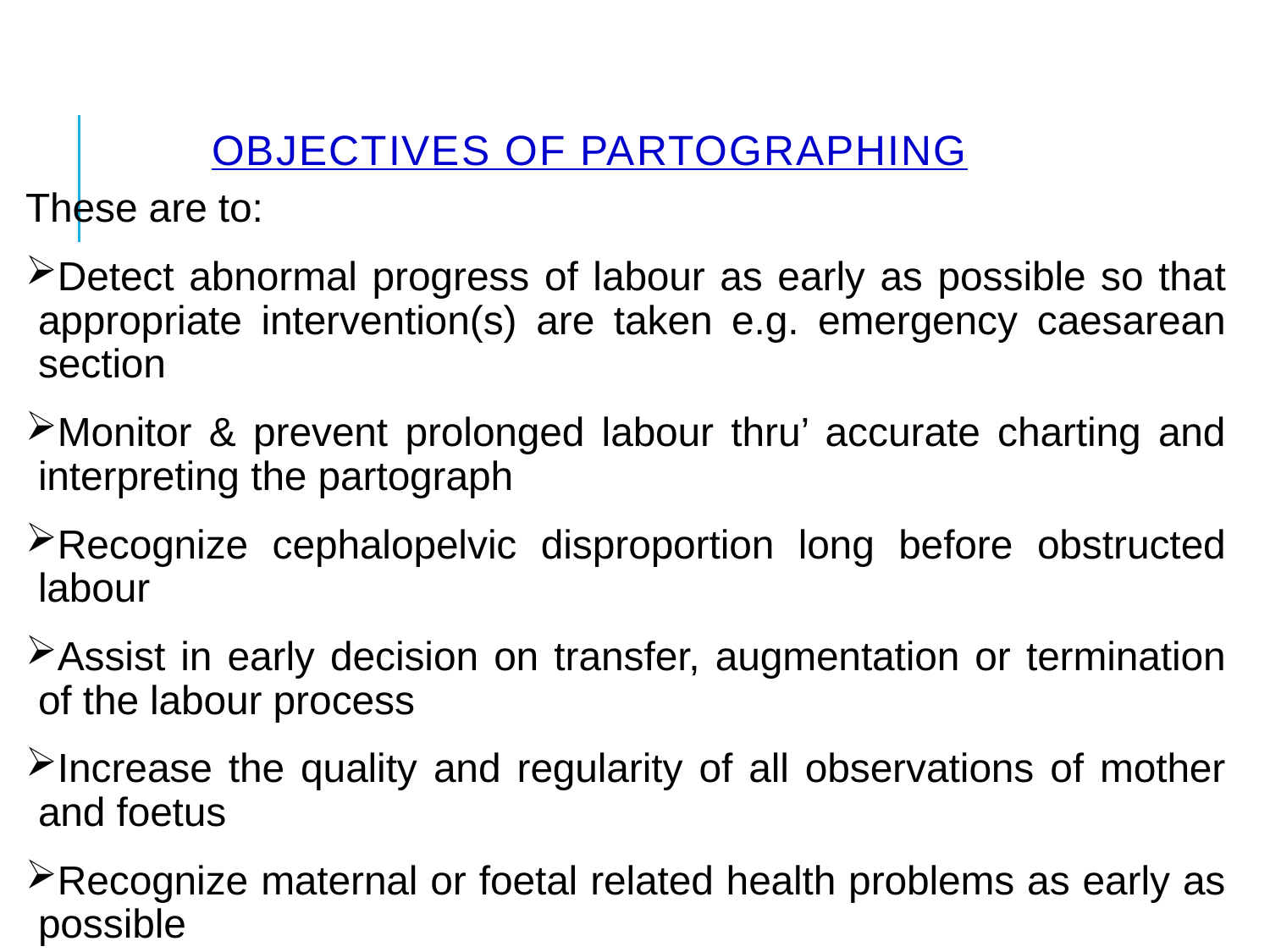

# OBJECTIVES OF PARTOGRAPHING
These are to:
Detect abnormal progress of labour as early as possible so that appropriate intervention(s) are taken e.g. emergency caesarean section
Monitor & prevent prolonged labour thru’ accurate charting and interpreting the partograph
Recognize cephalopelvic disproportion long before obstructed labour
Assist in early decision on transfer, augmentation or termination of the labour process
Increase the quality and regularity of all observations of mother and foetus
Recognize maternal or foetal related health problems as early as possible